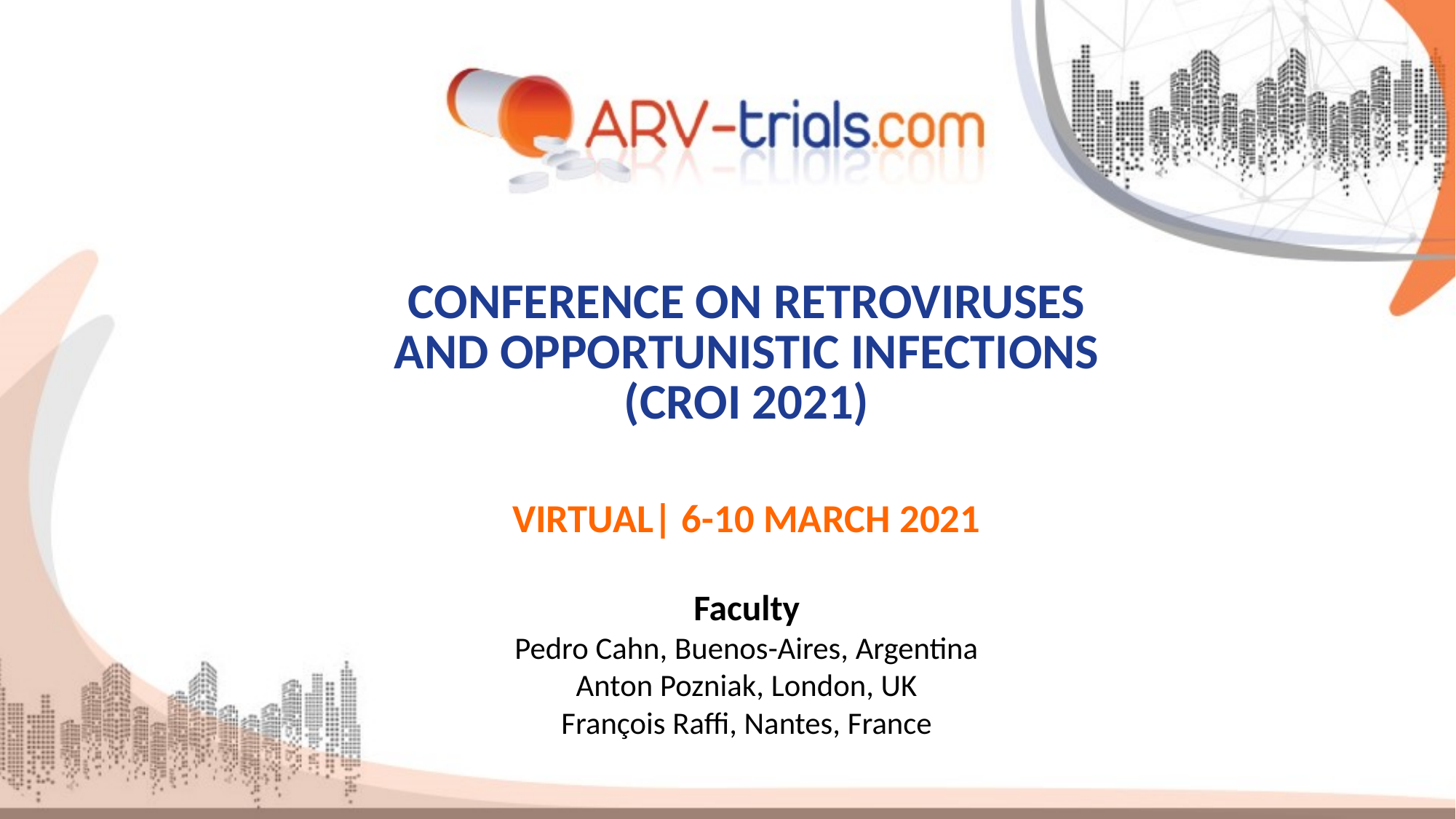

# CONFERENCE ON RETROVIRUSES AND OPPORTUNISTIC INFECTIONS (CROI 2021)
VIRTUAL| 6-10 MARCH 2021

Faculty
Pedro Cahn, Buenos-Aires, Argentina
Anton Pozniak, London, UK
François Raffi, Nantes, France